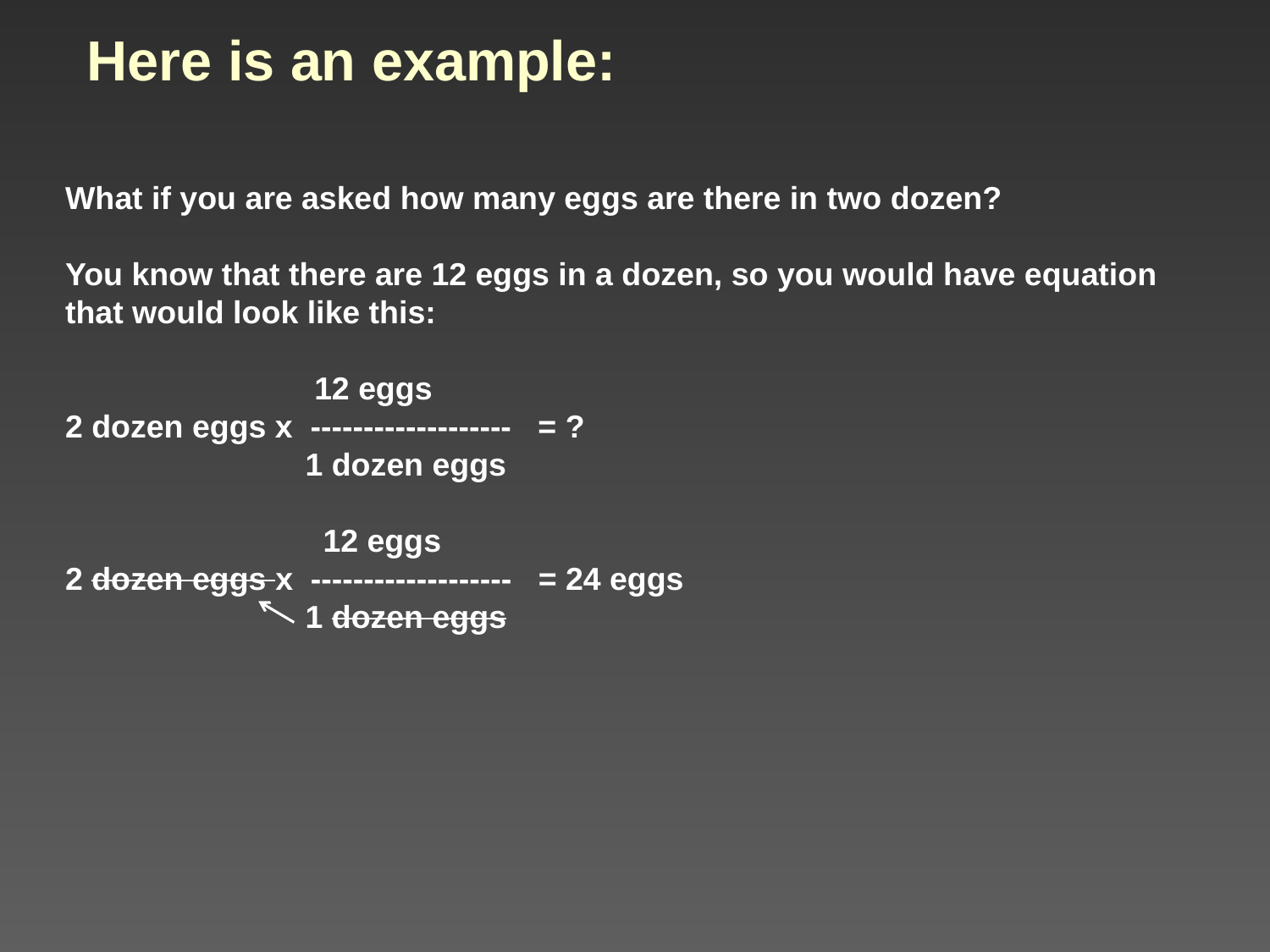

# Here is an example:
What if you are asked how many eggs are there in two dozen?

You know that there are 12 eggs in a dozen, so you would have equation  that would look like this:

                            12 eggs
2 dozen eggs x  -------------------   = ?
                           1 dozen eggs

                             12 eggs
2 dozen eggs x  -------------------   = 24 eggs
                           1 dozen eggs